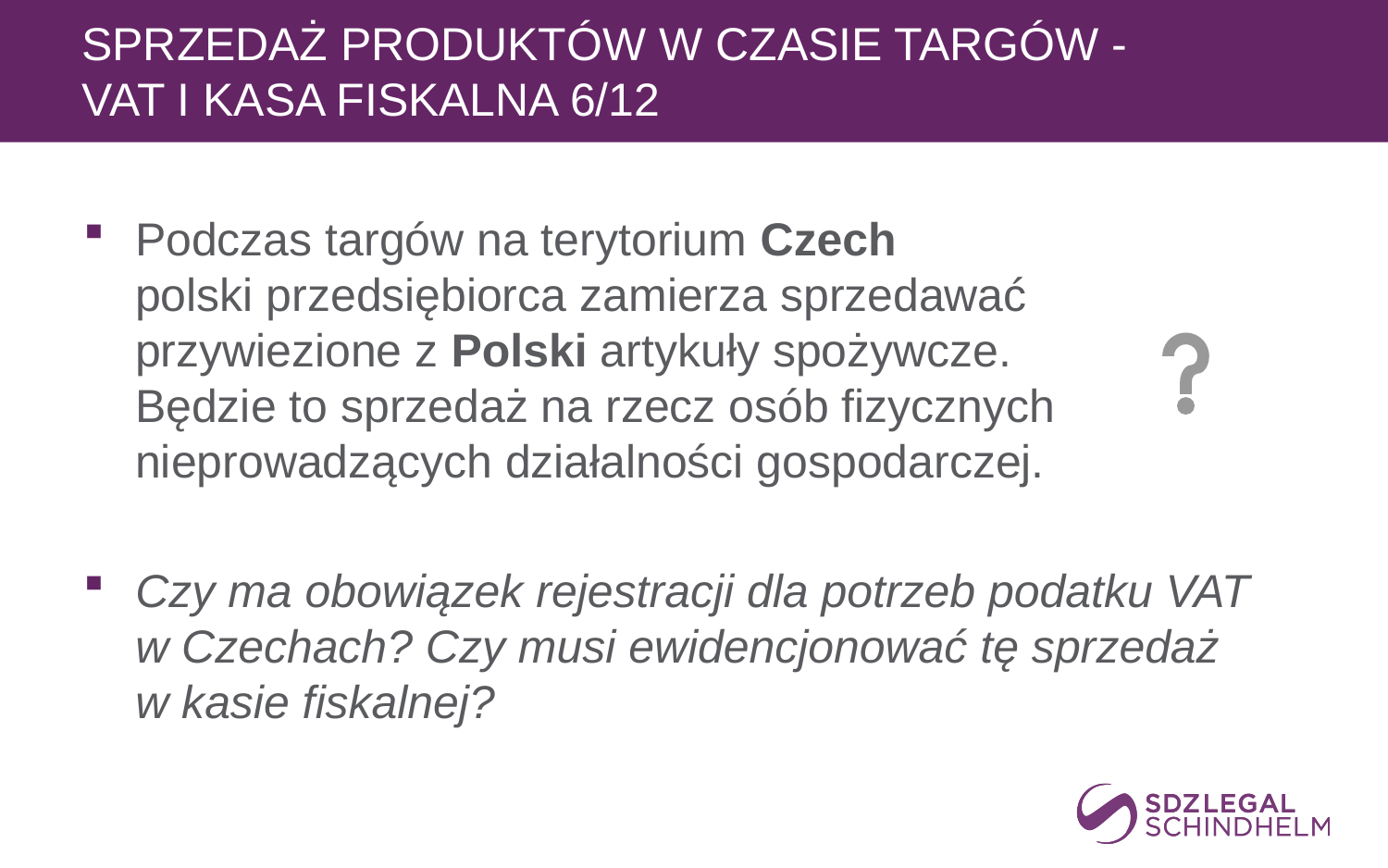

# sprzedaż produktów w czasie targów - VAT I kasa fiskalna 6/12
Podczas targów na terytorium Czech
polski przedsiębiorca zamierza sprzedawać przywiezione z Polski artykuły spożywcze.
Będzie to sprzedaż na rzecz osób fizycznych nieprowadzących działalności gospodarczej.

Czy ma obowiązek rejestracji dla potrzeb podatku VAT w Czechach? Czy musi ewidencjonować tę sprzedaż w kasie fiskalnej?